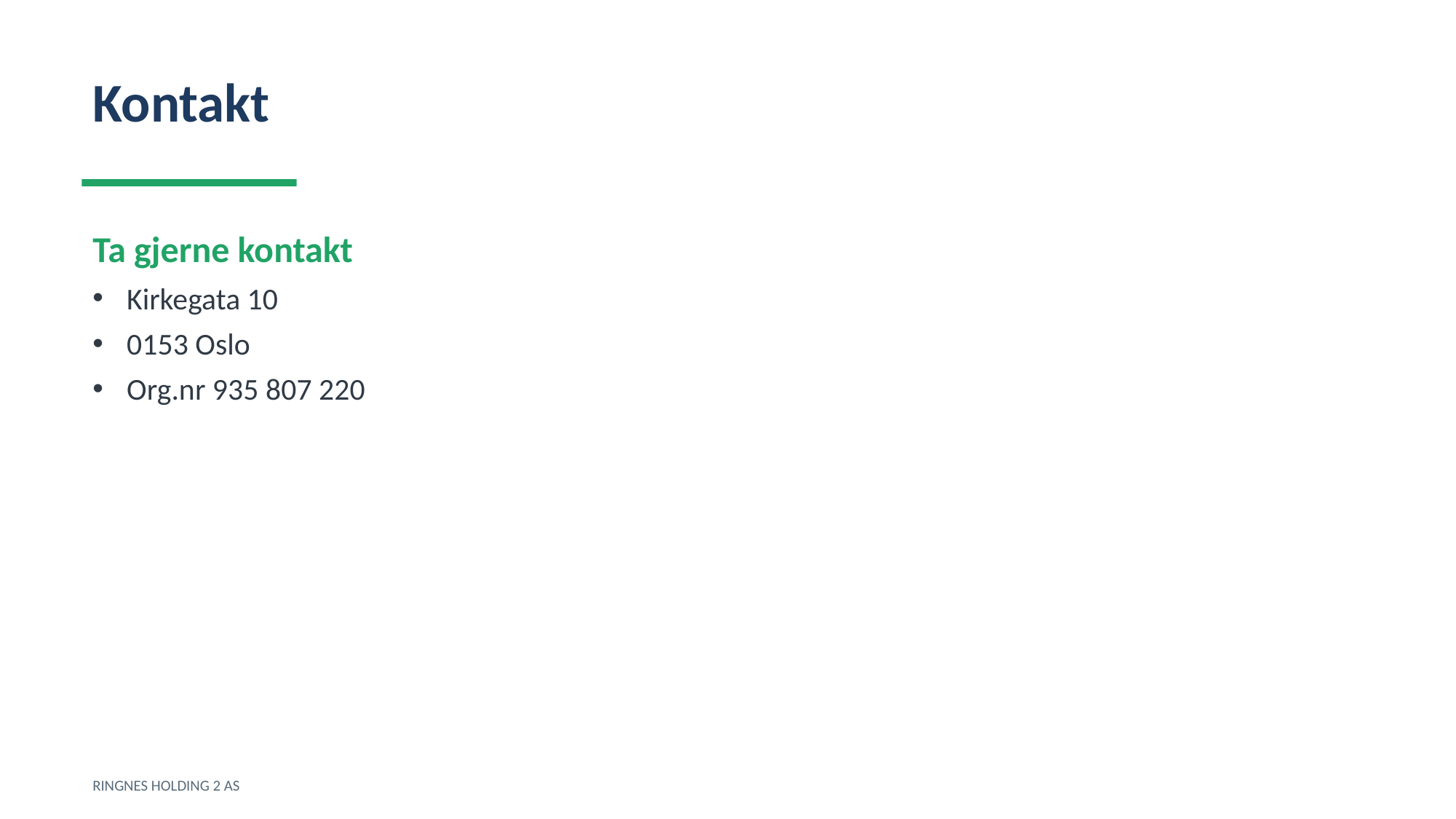

Kontakt

Ta gjerne kontakt
Kirkegata 10
0153 Oslo
Org.nr 935 807 220
RINGNES HOLDING 2 AS